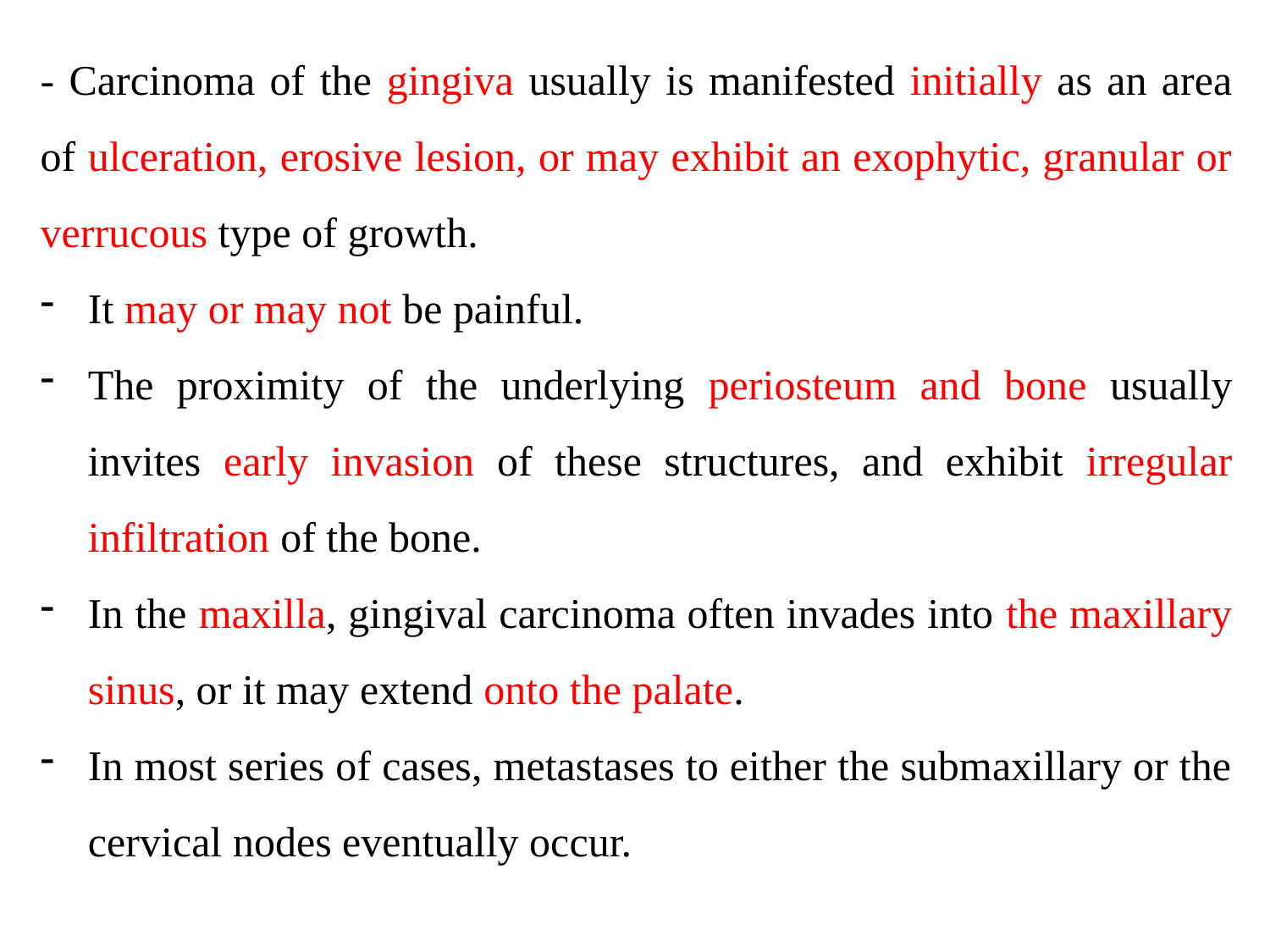

- Carcinoma of the gingiva usually is manifested initially as an area of ulceration, erosive lesion, or may exhibit an exophytic, granular or verrucous type of growth.
It may or may not be painful.
The proximity of the underlying periosteum and bone usually invites early invasion of these structures, and exhibit irregular infiltration of the bone.
In the maxilla, gingival carcinoma often invades into the maxillary sinus, or it may extend onto the palate.
In most series of cases, metastases to either the submaxillary or the cervical nodes eventually occur.